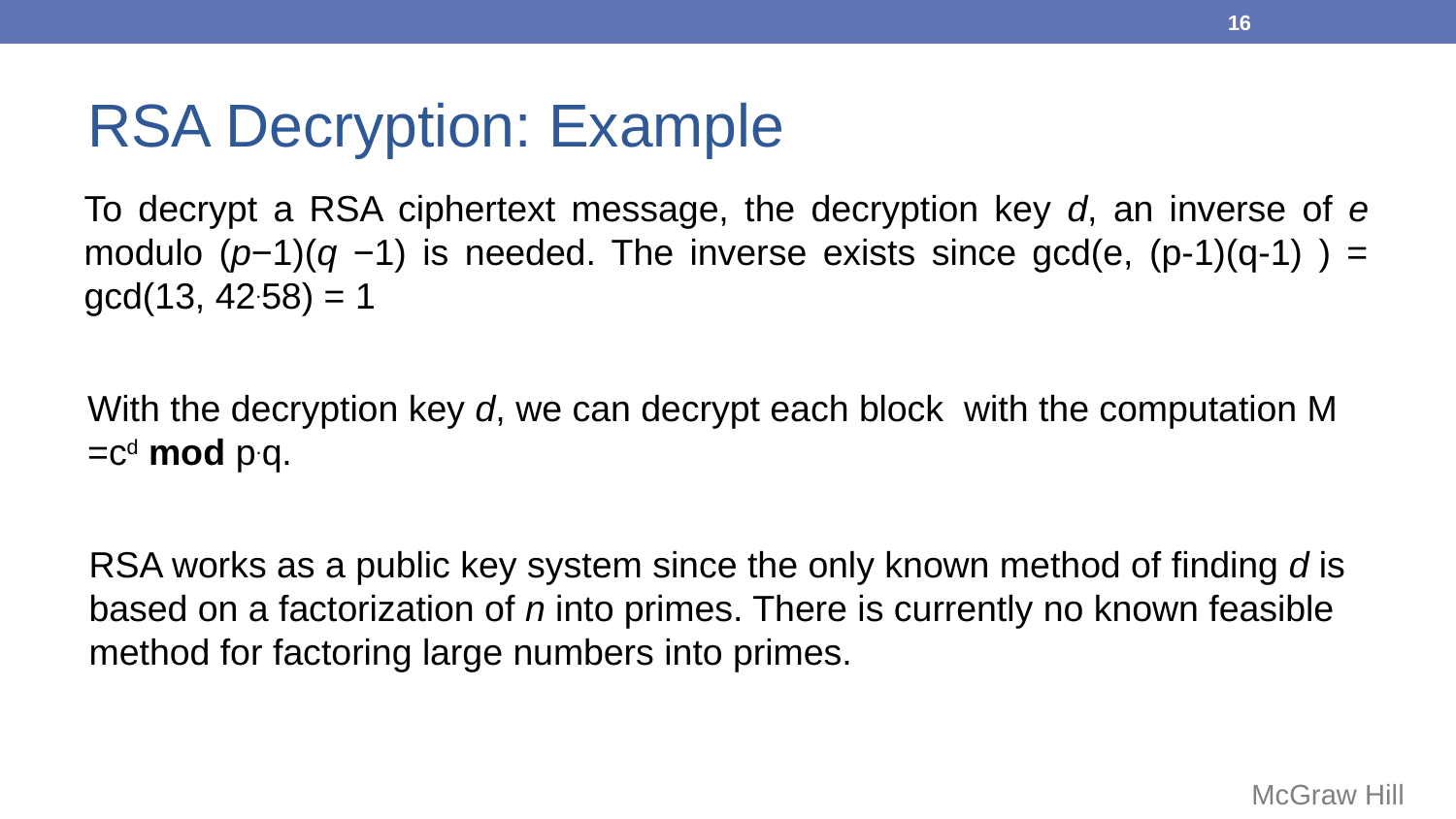

16
RSA Decryption: Example
To decrypt a RSA ciphertext message, the decryption key d, an inverse of e modulo (p−1)(q −1) is needed. The inverse exists since gcd(e, (p-1)(q-1) ) = gcd(13, 42.58) = 1
With the decryption key d, we can decrypt each block  with the computation M =cd mod p.q.
RSA works as a public key system since the only known method of finding d is based on a factorization of n into primes. There is currently no known feasible method for factoring large numbers into primes.

McGraw Hill